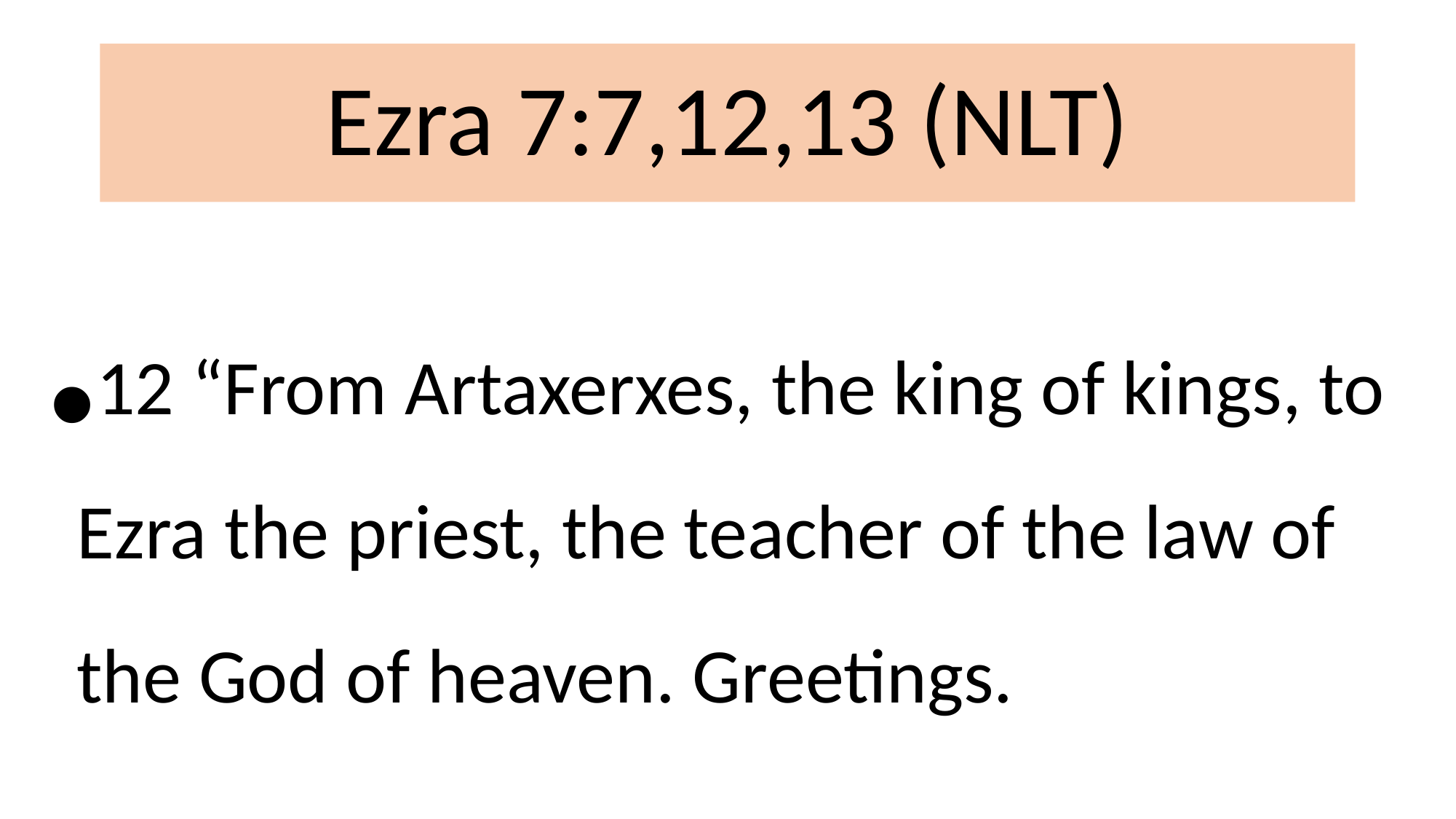

# Ezra 7:7,12,13 (NLT)
12 “From Artaxerxes, the king of kings, to Ezra the priest, the teacher of the law of the God of heaven. Greetings.